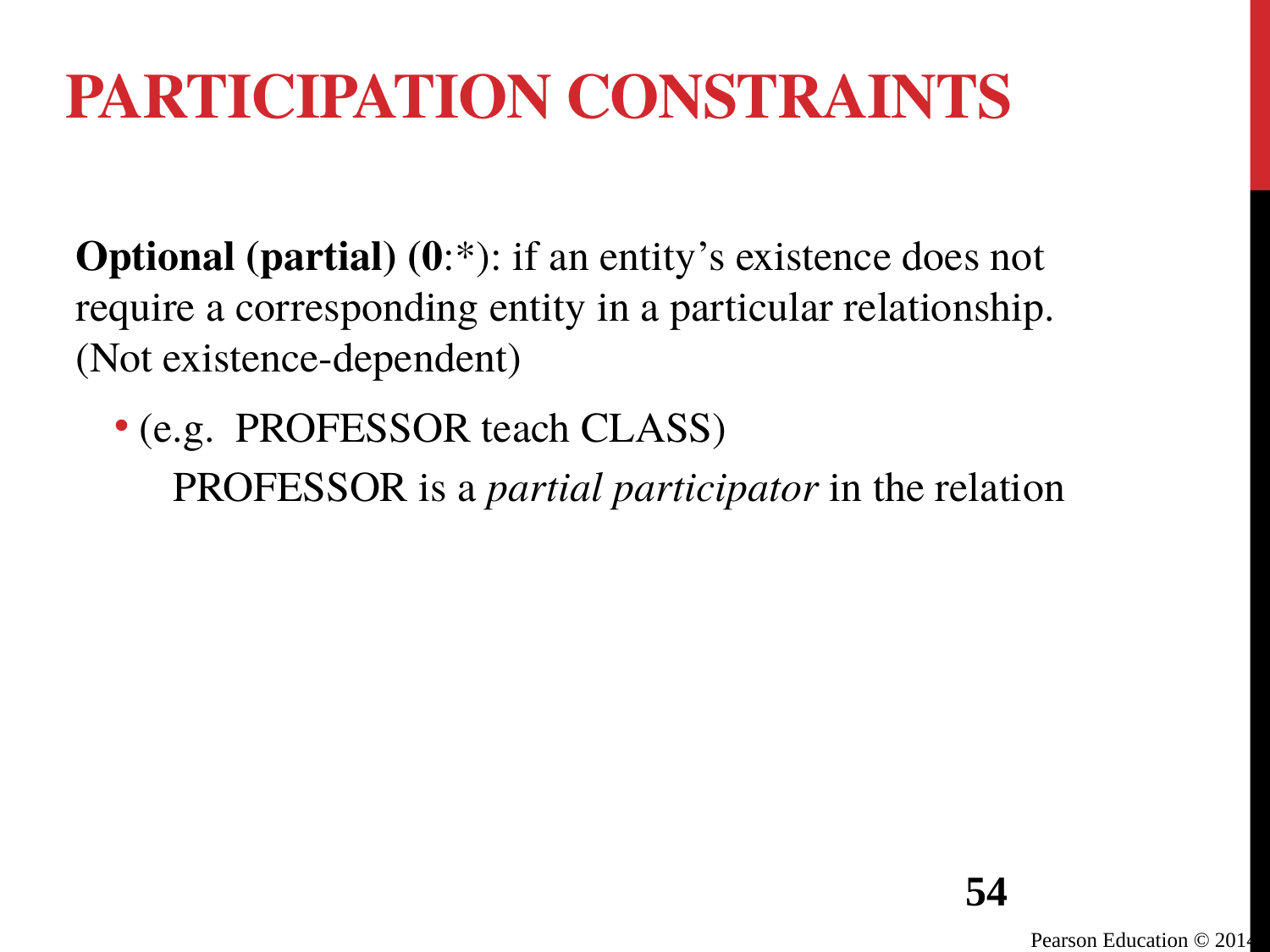

# Participation Constraints
Optional (partial) (0:*): if an entity’s existence does not require a corresponding entity in a particular relationship. (Not existence-dependent)
(e.g.  PROFESSOR teach CLASS)
PROFESSOR is a partial participator in the relation

54